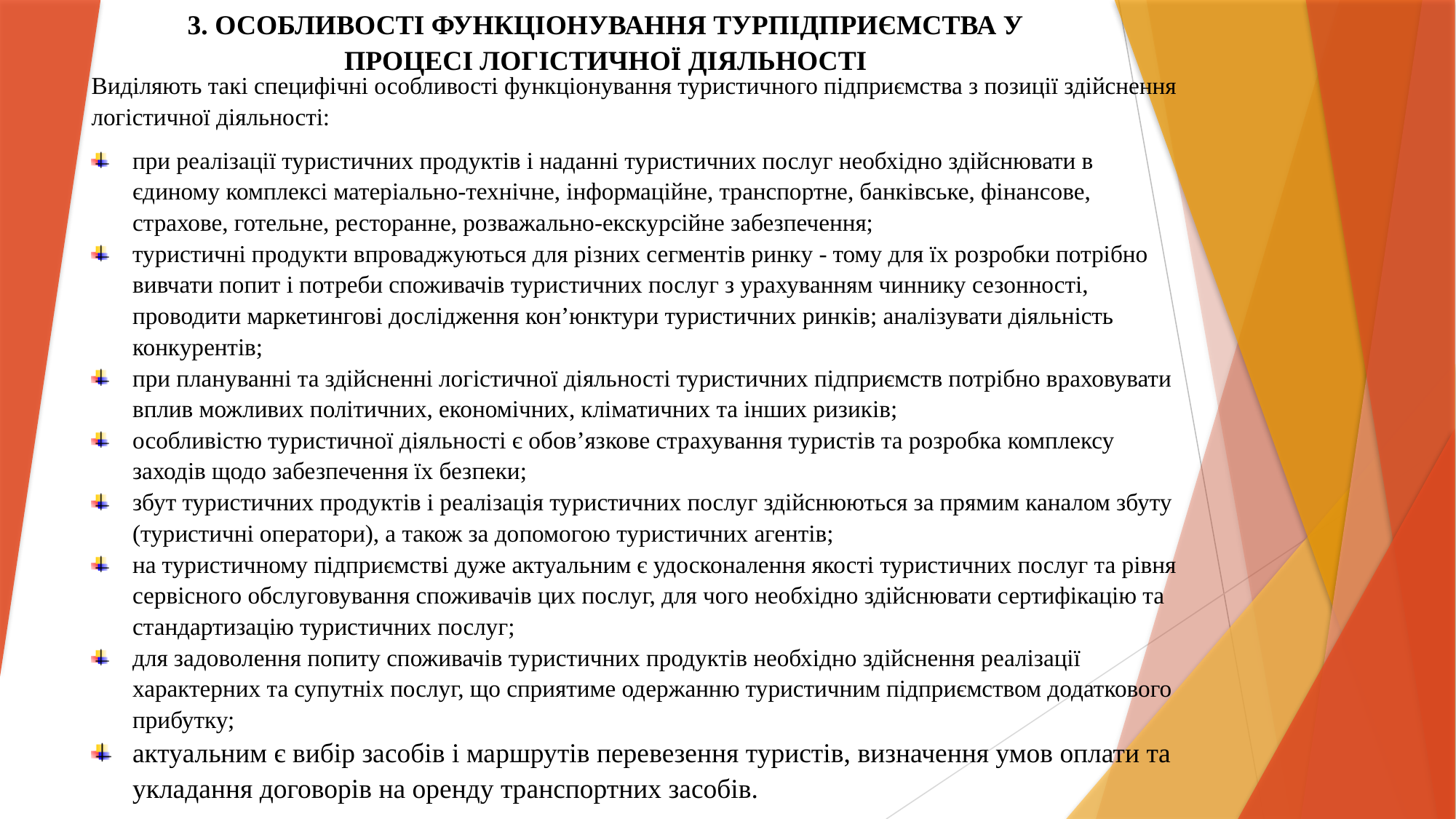

3. ОСОБЛИВОСТІ ФУНКЦІОНУВАННЯ ТУРПІДПРИЄМСТВА У ПРОЦЕСІ ЛОГІСТИЧНОЇ ДІЯЛЬНОСТІ
Виділяють такі специфічні особливості функціонування туристичного підприємства з позиції здійснення логістичної діяльності:
при реалізації туристичних продуктів і наданні туристичних послуг необхідно здійснювати в єдиному комплексі матеріально-технічне, інформаційне, транспортне, банківське, фінансове, страхове, готельне, ресторанне, розважально-екскурсійне забезпечення;
туристичні продукти впроваджуються для різних сегментів ринку - тому для їх розробки потрібно вивчати попит і потреби споживачів туристичних послуг з урахуванням чиннику сезонності, проводити маркетингові дослідження кон’юнктури туристичних ринків; аналізувати діяльність конкурентів;
при плануванні та здійсненні логістичної діяльності туристичних підприємств потрібно враховувати вплив можливих політичних, економічних, кліматичних та інших ризиків;
особливістю туристичної діяльності є обов’язкове страхування туристів та розробка комплексу заходів щодо забезпечення їх безпеки;
збут туристичних продуктів і реалізація туристичних послуг здійснюються за прямим каналом збуту (туристичні оператори), а також за допомогою туристичних агентів;
на туристичному підприємстві дуже актуальним є удосконалення якості туристичних послуг та рівня сервісного обслуговування споживачів цих послуг, для чого необхідно здійснювати сертифікацію та стандартизацію туристичних послуг;
для задоволення попиту споживачів туристичних продуктів необхідно здійснення реалізації характерних та супутніх послуг, що сприятиме одержанню туристичним підприємством додаткового прибутку;
актуальним є вибір засобів і маршрутів перевезення туристів, визначення умов оплати та укладання договорів на оренду транспортних засобів.